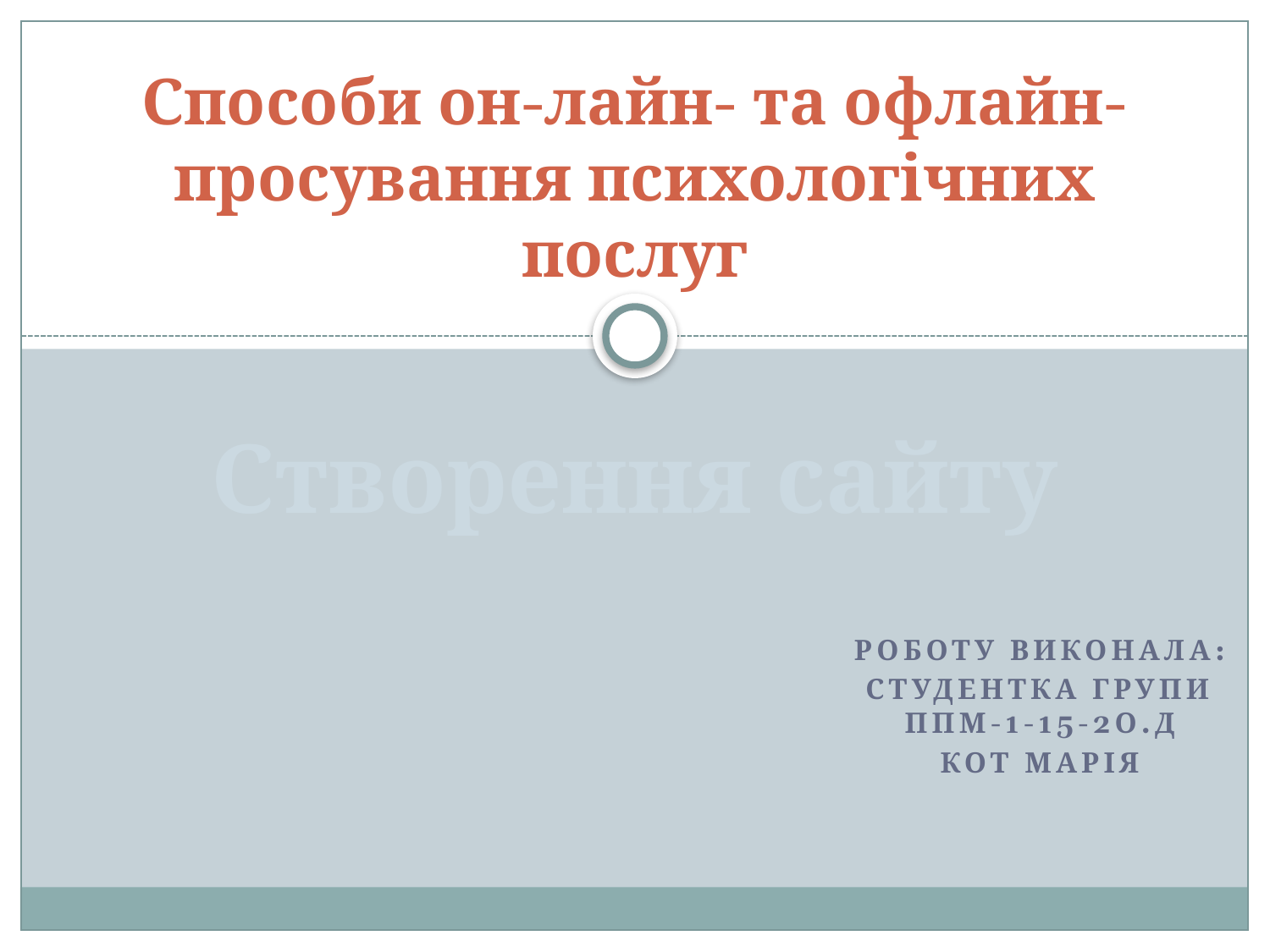

# Способи он-лайн- та офлайн- просування психологічних послуг
Створення сайту
Роботу виконала:
Студентка групи Ппм-1-15-2о.д
Кот Марія